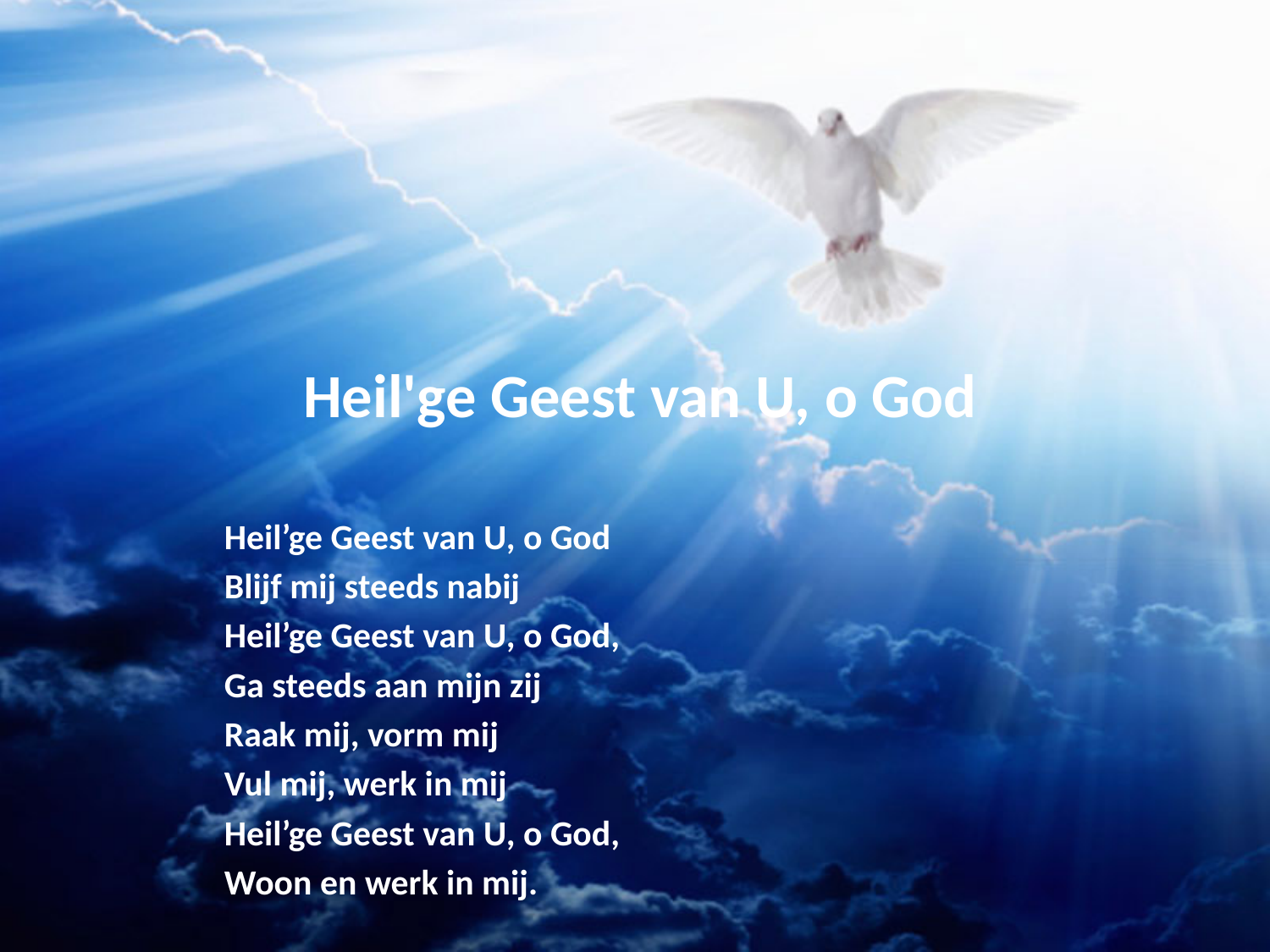

# Heil'ge Geest van U, o God
Heil’ge Geest van U, o God
Blijf mij steeds nabij
Heil’ge Geest van U, o God,
Ga steeds aan mijn zij
Raak mij, vorm mij
Vul mij, werk in mij
Heil’ge Geest van U, o God,
Woon en werk in mij.